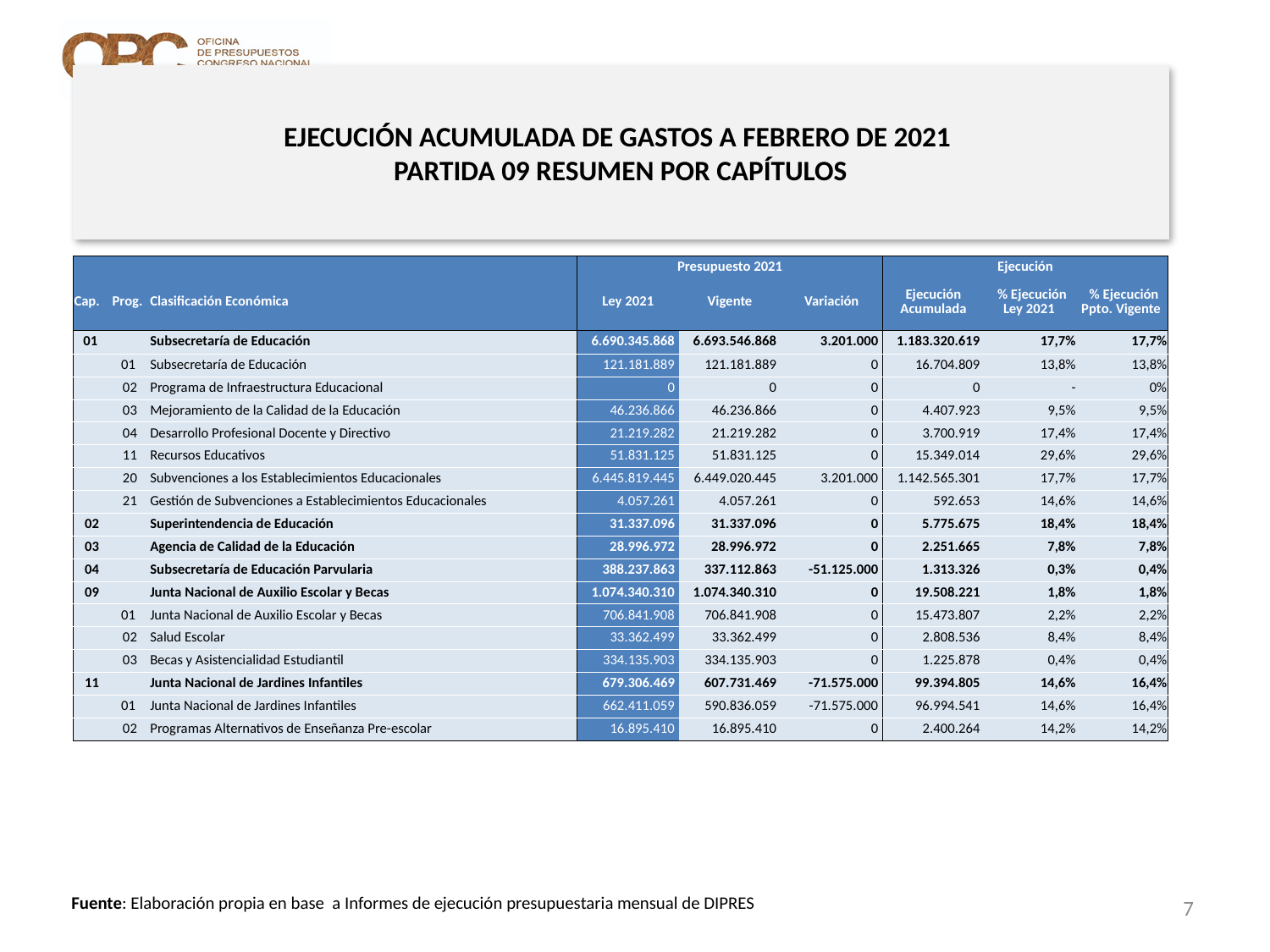

# EJECUCIÓN ACUMULADA DE GASTOS A FEBRERO DE 2021 PARTIDA 09 RESUMEN POR CAPÍTULOS
en miles de pesos 2021                                                                                                                      …1 de 3
|  |  |  | Presupuesto 2021 |  |  | Ejecución |  |  |
| --- | --- | --- | --- | --- | --- | --- | --- | --- |
| Cap. | Prog. | Clasificación Económica | Ley 2021 | Vigente | Variación | Ejecución Acumulada | % Ejecución Ley 2021 | % Ejecución Ppto. Vigente |
| 01 |  | Subsecretaría de Educación | 6.690.345.868 | 6.693.546.868 | 3.201.000 | 1.183.320.619 | 17,7% | 17,7% |
|  | 01 | Subsecretaría de Educación | 121.181.889 | 121.181.889 | 0 | 16.704.809 | 13,8% | 13,8% |
|  | 02 | Programa de Infraestructura Educacional | 0 | 0 | 0 | 0 | - | 0% |
|  | 03 | Mejoramiento de la Calidad de la Educación | 46.236.866 | 46.236.866 | 0 | 4.407.923 | 9,5% | 9,5% |
|  | 04 | Desarrollo Profesional Docente y Directivo | 21.219.282 | 21.219.282 | 0 | 3.700.919 | 17,4% | 17,4% |
|  | 11 | Recursos Educativos | 51.831.125 | 51.831.125 | 0 | 15.349.014 | 29,6% | 29,6% |
|  | 20 | Subvenciones a los Establecimientos Educacionales | 6.445.819.445 | 6.449.020.445 | 3.201.000 | 1.142.565.301 | 17,7% | 17,7% |
|  | 21 | Gestión de Subvenciones a Establecimientos Educacionales | 4.057.261 | 4.057.261 | 0 | 592.653 | 14,6% | 14,6% |
| 02 |  | Superintendencia de Educación | 31.337.096 | 31.337.096 | 0 | 5.775.675 | 18,4% | 18,4% |
| 03 |  | Agencia de Calidad de la Educación | 28.996.972 | 28.996.972 | 0 | 2.251.665 | 7,8% | 7,8% |
| 04 |  | Subsecretaría de Educación Parvularia | 388.237.863 | 337.112.863 | -51.125.000 | 1.313.326 | 0,3% | 0,4% |
| 09 |  | Junta Nacional de Auxilio Escolar y Becas | 1.074.340.310 | 1.074.340.310 | 0 | 19.508.221 | 1,8% | 1,8% |
|  | 01 | Junta Nacional de Auxilio Escolar y Becas | 706.841.908 | 706.841.908 | 0 | 15.473.807 | 2,2% | 2,2% |
|  | 02 | Salud Escolar | 33.362.499 | 33.362.499 | 0 | 2.808.536 | 8,4% | 8,4% |
|  | 03 | Becas y Asistencialidad Estudiantil | 334.135.903 | 334.135.903 | 0 | 1.225.878 | 0,4% | 0,4% |
| 11 |  | Junta Nacional de Jardines Infantiles | 679.306.469 | 607.731.469 | -71.575.000 | 99.394.805 | 14,6% | 16,4% |
|  | 01 | Junta Nacional de Jardines Infantiles | 662.411.059 | 590.836.059 | -71.575.000 | 96.994.541 | 14,6% | 16,4% |
|  | 02 | Programas Alternativos de Enseñanza Pre-escolar | 16.895.410 | 16.895.410 | 0 | 2.400.264 | 14,2% | 14,2% |
7